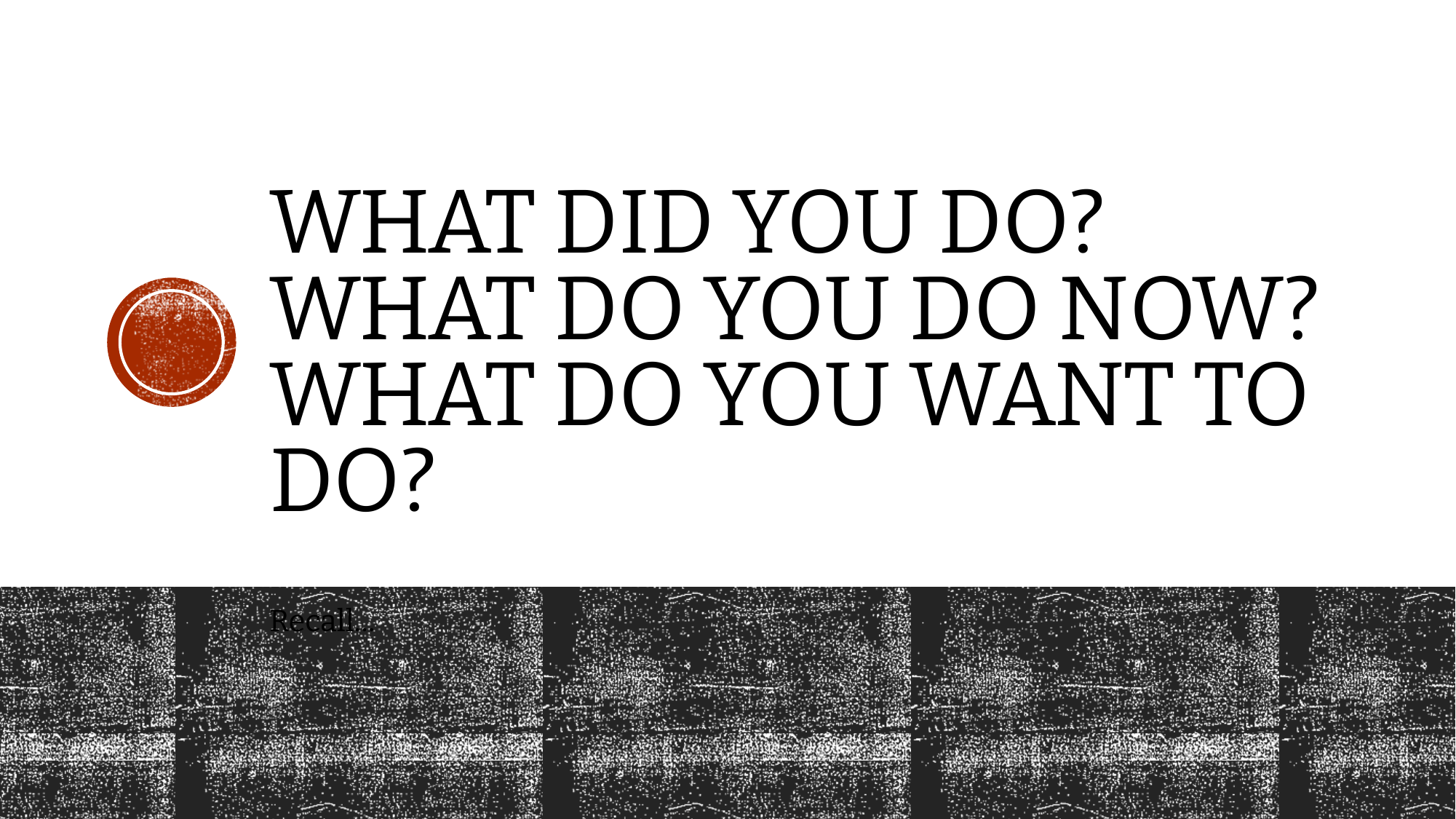

# What did You do? What do you do now? What do you want to do?
Recall…